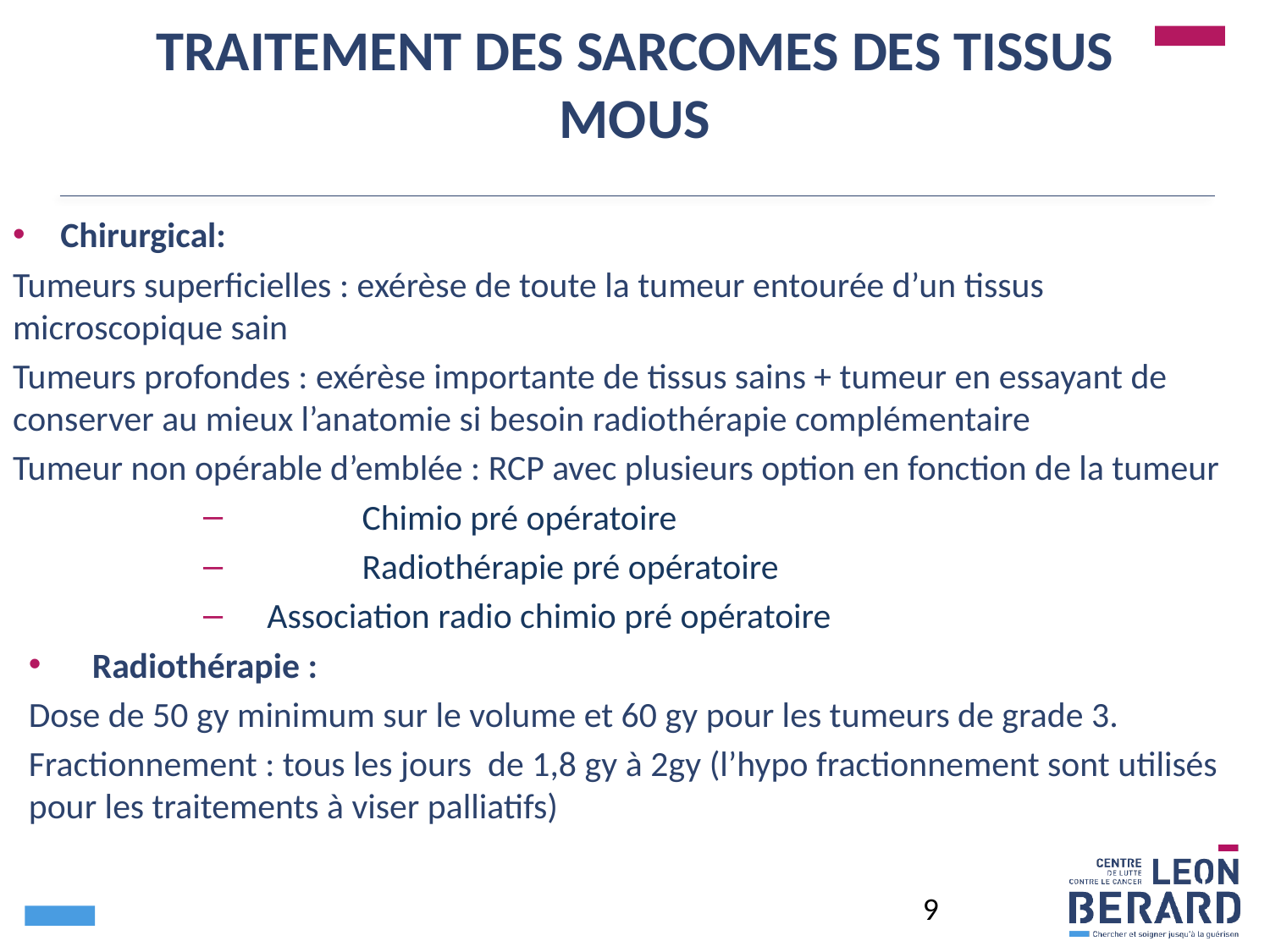

# Traitement des sarcomes des tissus mous
Chirurgical:
Tumeurs superficielles : exérèse de toute la tumeur entourée d’un tissus microscopique sain
Tumeurs profondes : exérèse importante de tissus sains + tumeur en essayant de conserver au mieux l’anatomie si besoin radiothérapie complémentaire
Tumeur non opérable d’emblée : RCP avec plusieurs option en fonction de la tumeur
	Chimio pré opératoire
	Radiothérapie pré opératoire
    Association radio chimio pré opératoire
Radiothérapie :
Dose de 50 gy minimum sur le volume et 60 gy pour les tumeurs de grade 3.
Fractionnement : tous les jours  de 1,8 gy à 2gy (l’hypo fractionnement sont utilisés pour les traitements à viser palliatifs)

9